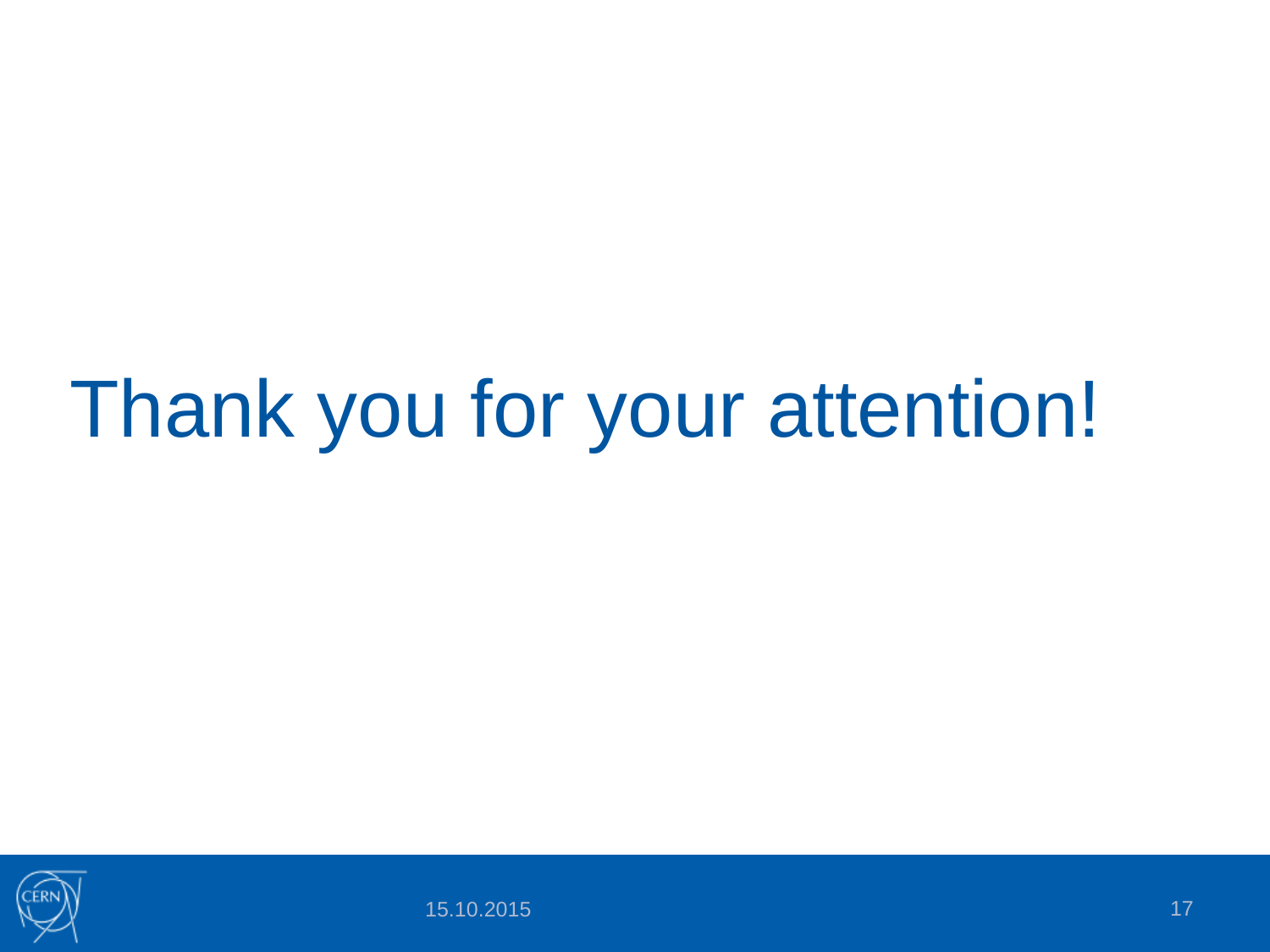

# Thank you for your attention!
17
15.10.2015